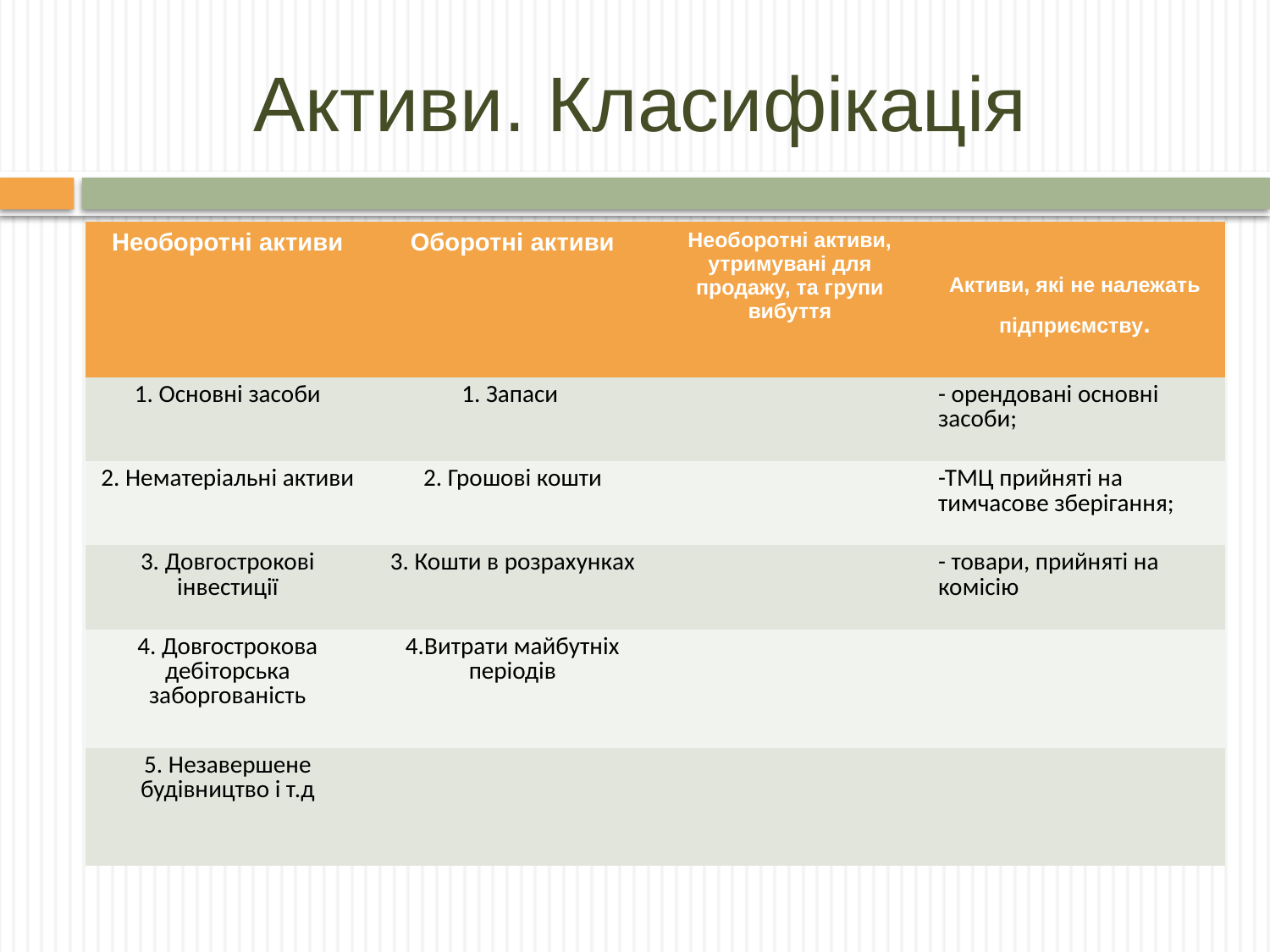

# Активи. Класифікація
| Необоротні активи | Оборотні активи | Необоротні активи, утримувані для продажу, та групи вибуття | Активи, які не належать підприємству. |
| --- | --- | --- | --- |
| 1. Основні засоби | 1. Запаси |  | - орендовані основні засоби; |
| 2. Нематеріальні активи | 2. Грошові кошти |  | -ТМЦ прийняті на тимчасове зберігання; |
| 3. Довгострокові інвестиції | 3. Кошти в розрахунках |  | - товари, прийняті на комісію |
| 4. Довгострокова дебіторська заборгованість | 4.Витрати майбутніх періодів |  |  |
| 5. Незавершене будівництво і т.д |  |  |  |